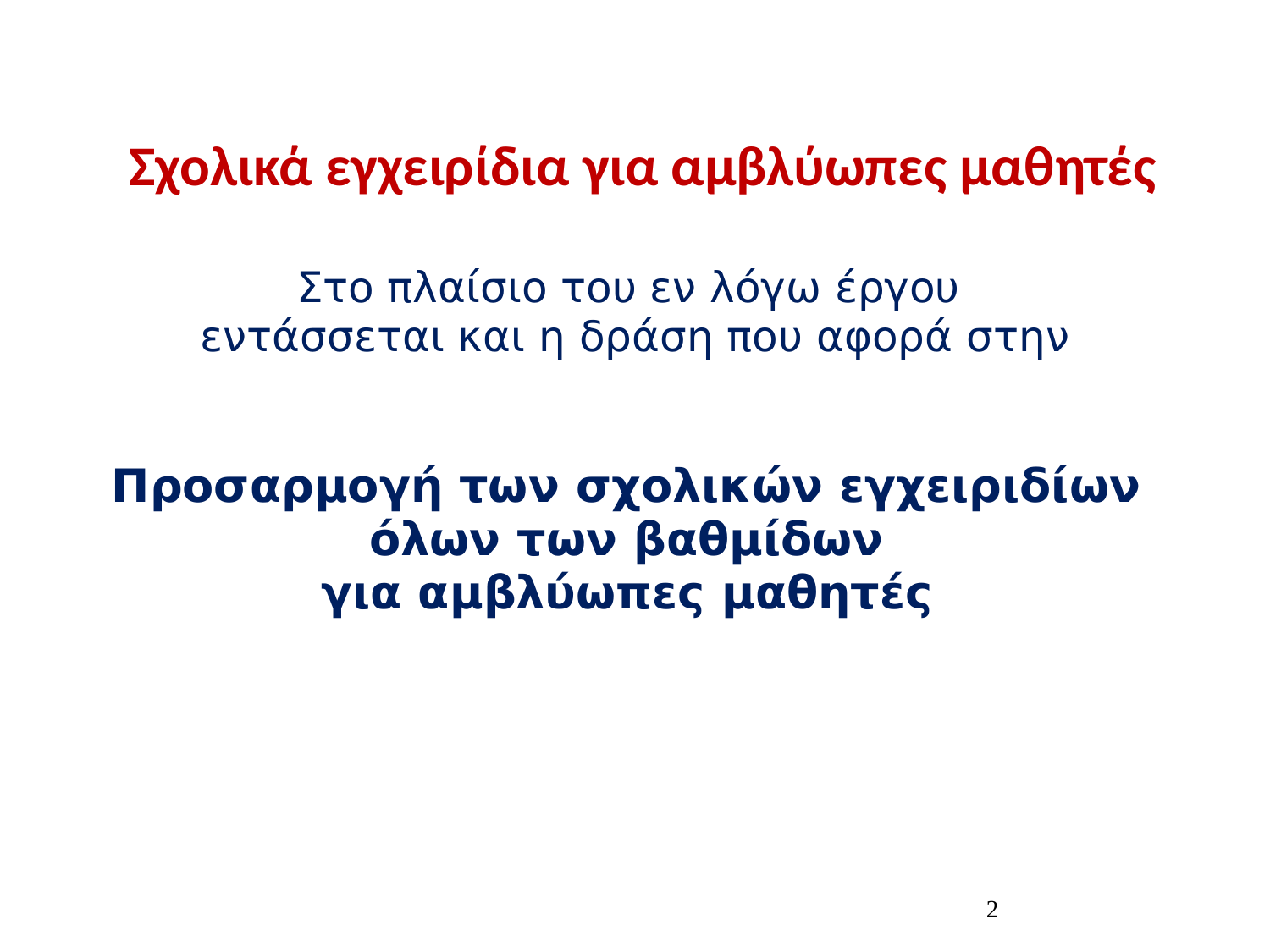

Σχολικά εγχειρίδια για αμβλύωπες μαθητές

Στο πλαίσιο του εν λόγω έργου
εντάσσεται και η δράση που αφορά στην

Προσαρμογή των σχολικών εγχειριδίων
όλων των βαθμίδων
για αμβλύωπες μαθητές
2